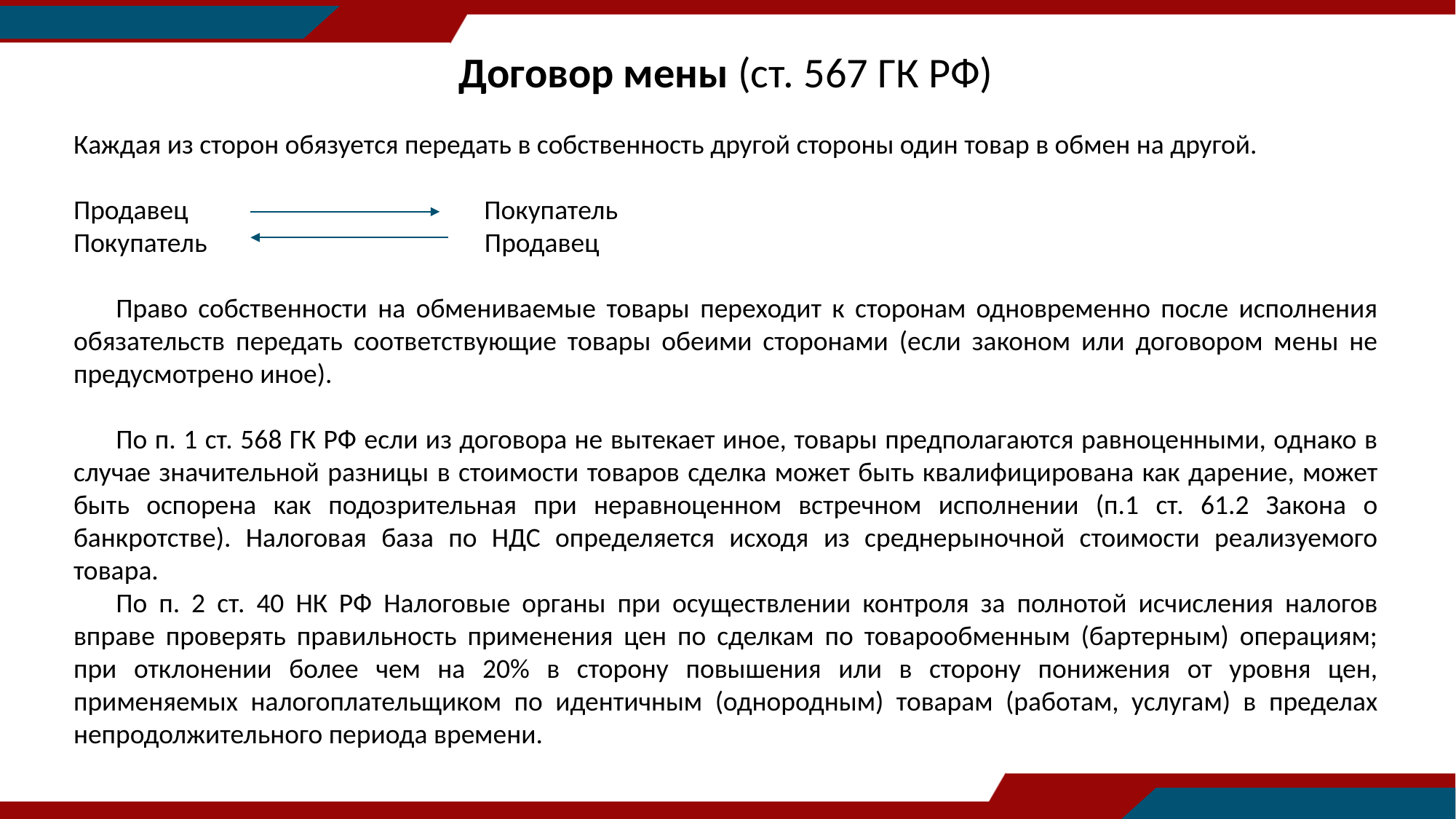

Договор мены (ст. 567 ГК РФ)

Каждая из сторон обязуется передать в собственность другой стороны один товар в обмен на другой.

Продавец                                                Покупатель
Покупатель                                             Продавец

Право собственности на обмениваемые товары переходит к сторонам одновременно после исполнения обязательств передать соответствующие товары обеими сторонами (если законом или договором мены не предусмотрено иное).

По п. 1 ст. 568 ГК РФ если из договора не вытекает иное, товары предполагаются равноценными, однако в случае значительной разницы в стоимости товаров сделка может быть квалифицирована как дарение, может быть оспорена как подозрительная при неравноценном встречном исполнении (п.1 ст. 61.2 Закона о банкротстве). Налоговая база по НДС определяется исходя из среднерыночной стоимости реализуемого товара.
По п. 2 ст. 40 НК РФ Налоговые органы при осуществлении контроля за полнотой исчисления налогов вправе проверять правильность применения цен по сделкам по товарообменным (бартерным) операциям; при отклонении более чем на 20% в сторону повышения или в сторону понижения от уровня цен, применяемых налогоплательщиком по идентичным (однородным) товарам (работам, услугам) в пределах непродолжительного периода времени.